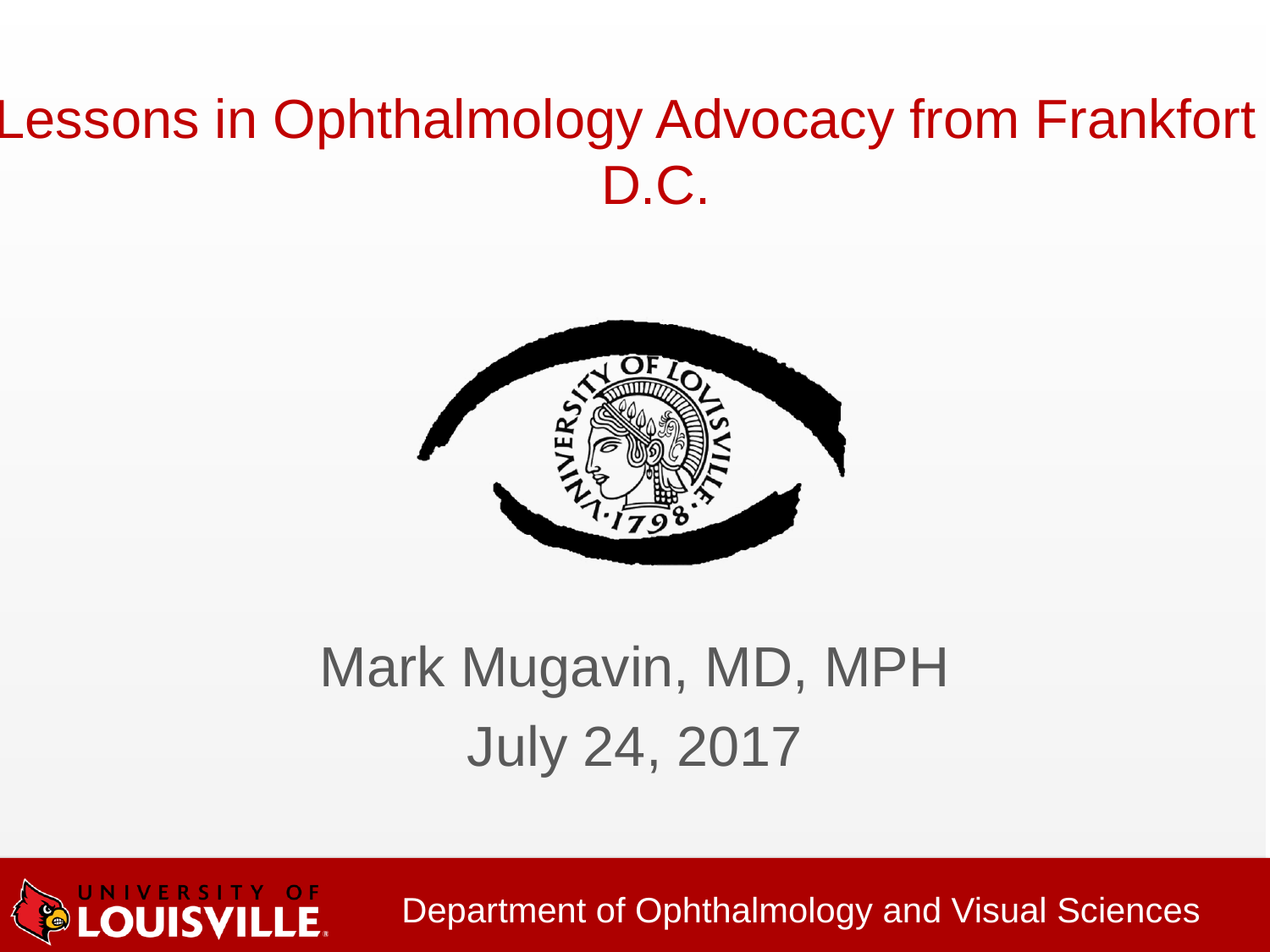

# Lessons in Ophthalmology Advocacy from Frankfort to D.C.
Mark Mugavin, MD, MPH
July 24, 2017